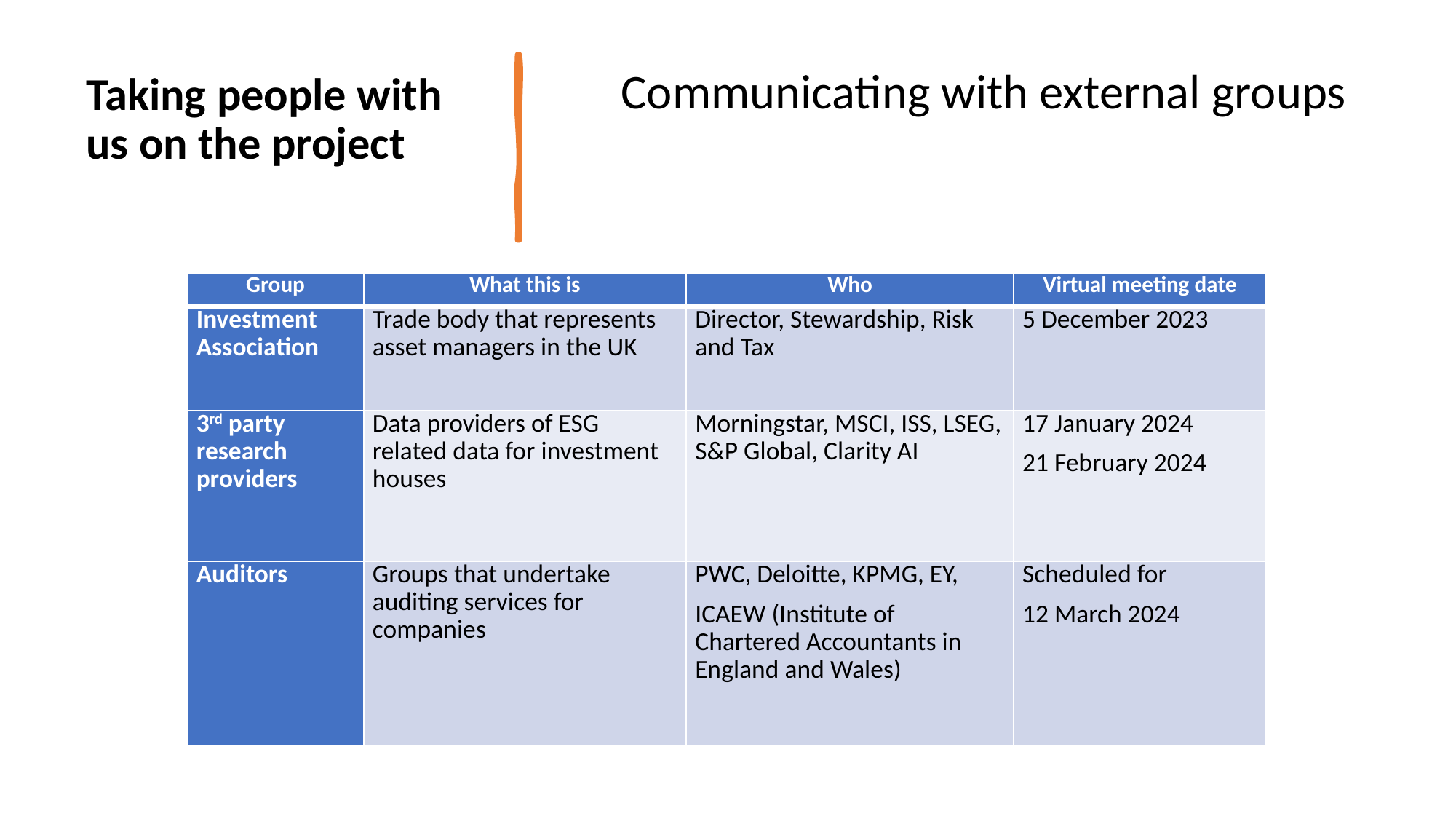

# Taking people with us on the project
Communicating with external groups

| Group | What this is | Who | Virtual meeting date |
| --- | --- | --- | --- |
| Investment Association | Trade body that represents asset managers in the UK | Director, Stewardship, Risk and Tax | 5 December 2023 |
| 3rd party research providers | Data providers of ESG related data for investment houses | Morningstar, MSCI, ISS, LSEG, S&P Global, Clarity AI | 17 January 2024 21 February 2024 |
| Auditors | Groups that undertake auditing services for companies | PWC, Deloitte, KPMG, EY, ICAEW (Institute of Chartered Accountants in England and Wales) | Scheduled for 12 March 2024 |